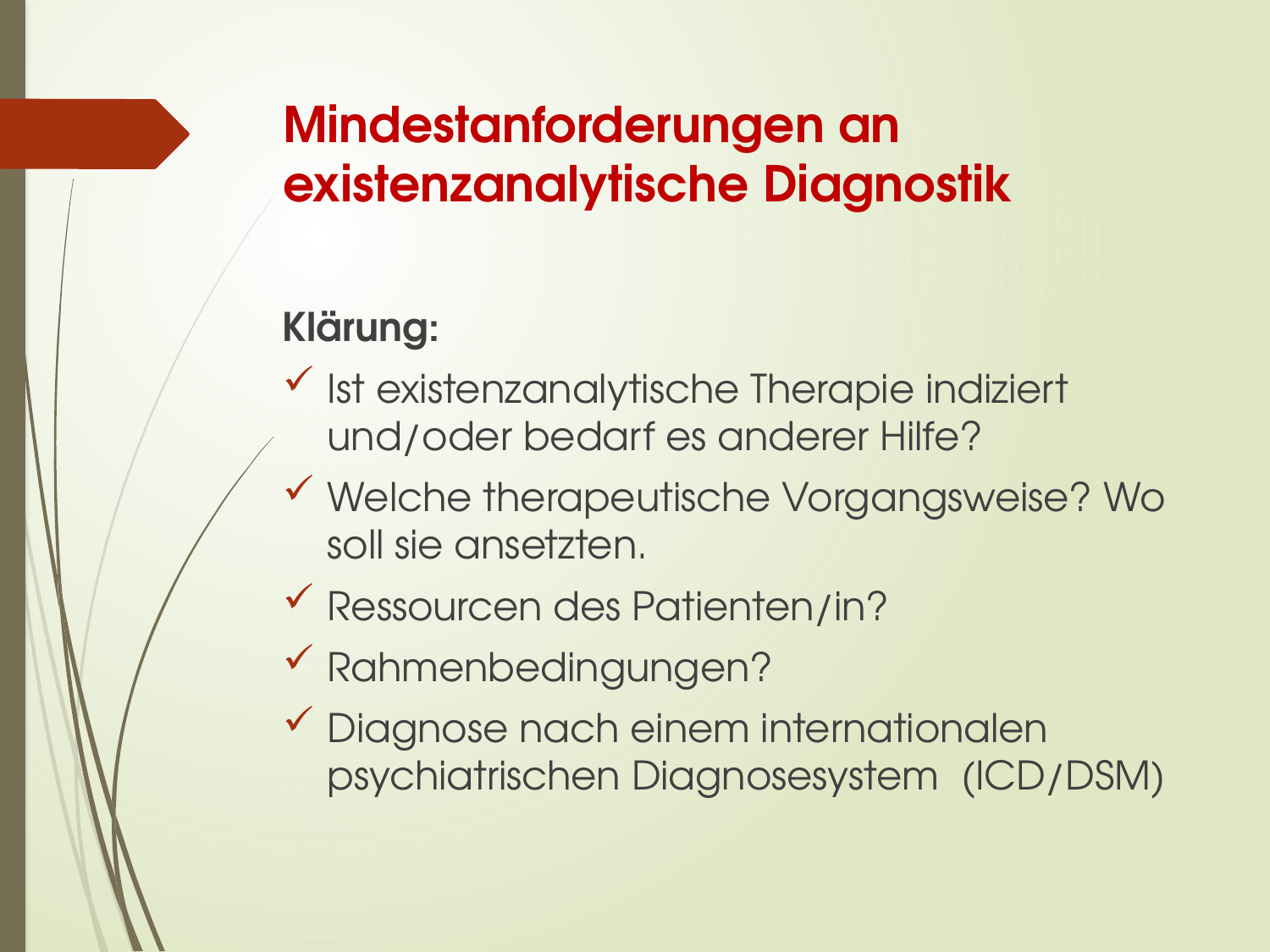

# Mindestanforderungen an existenzanalytische Diagnostik
Klärung:
Ist existenzanalytische Therapie indiziert und/oder bedarf es anderer Hilfe?
Welche therapeutische Vorgangsweise? Wo soll sie ansetzten.
Ressourcen des Patienten/in?
Rahmenbedingungen?
Diagnose nach einem internationalen psychiatrischen Diagnosesystem  (ICD/DSM)